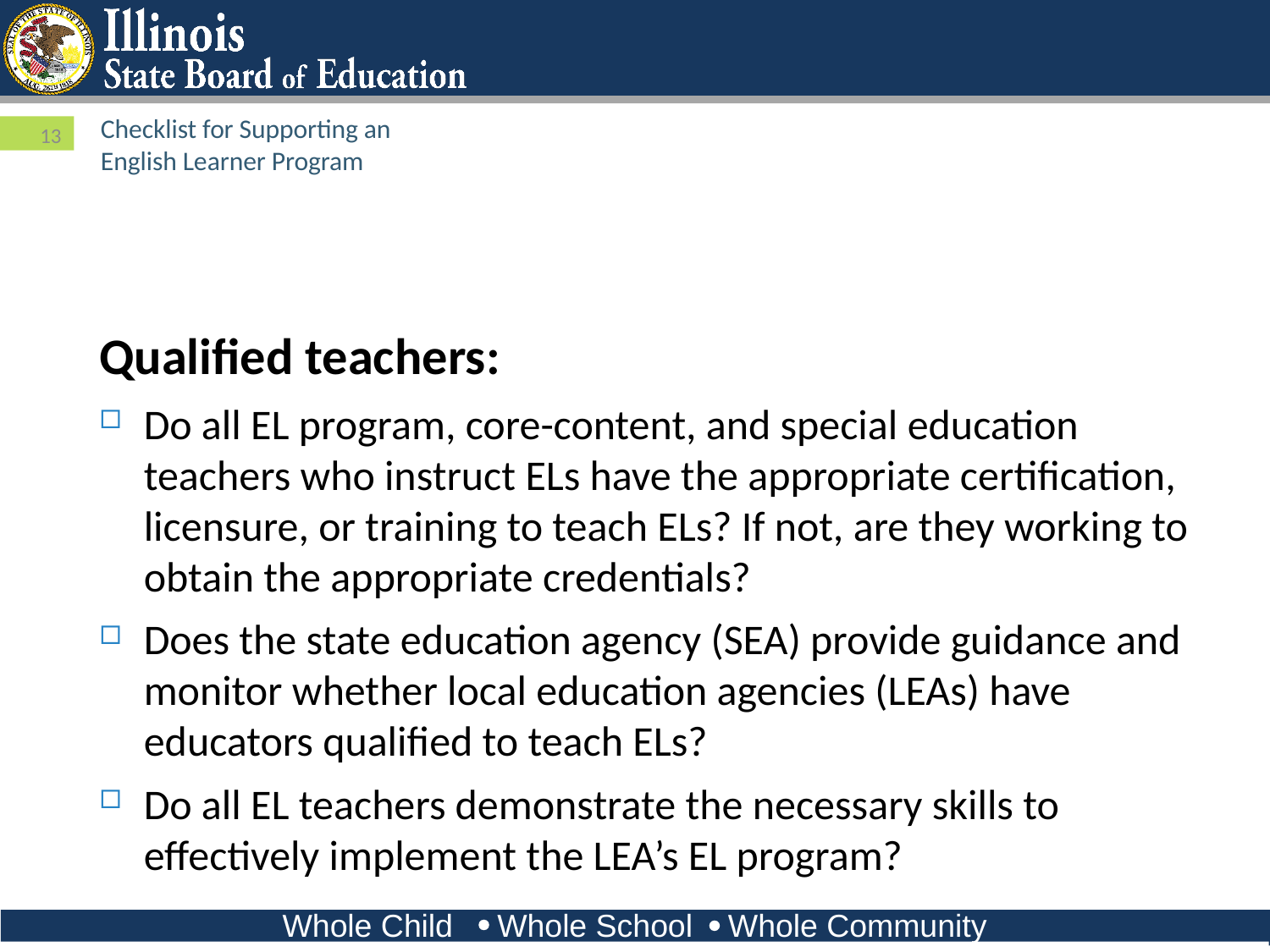

# Checklist for Supporting an English Learner Program
13
Qualified teachers:
Do all EL program, core-content, and special education teachers who instruct ELs have the appropriate certification, licensure, or training to teach ELs? If not, are they working to obtain the appropriate credentials?
Does the state education agency (SEA) provide guidance and monitor whether local education agencies (LEAs) have educators qualified to teach ELs?
Do all EL teachers demonstrate the necessary skills to effectively implement the LEA’s EL program?